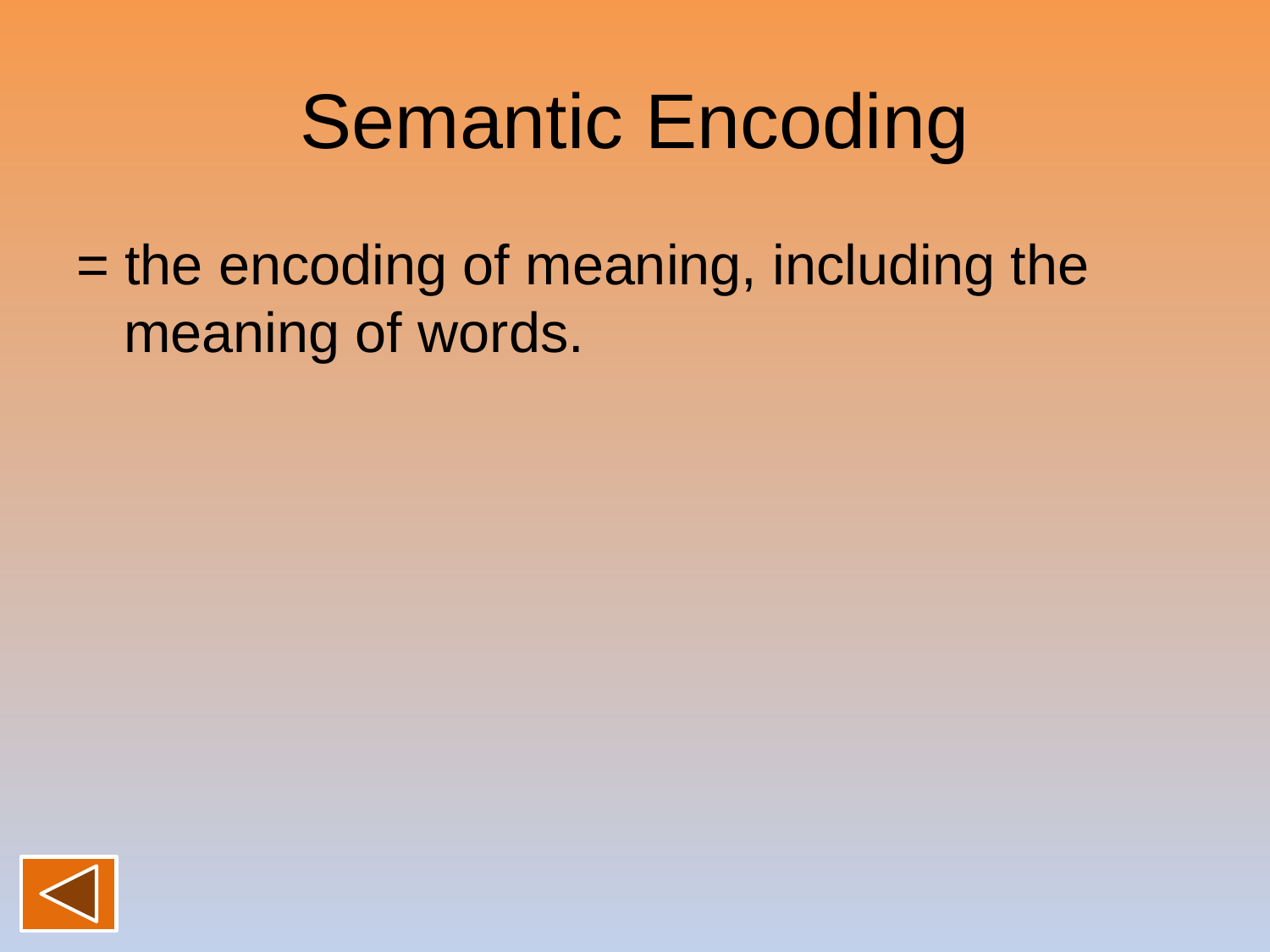

# Semantic Encoding
= the encoding of meaning, including the meaning of words.